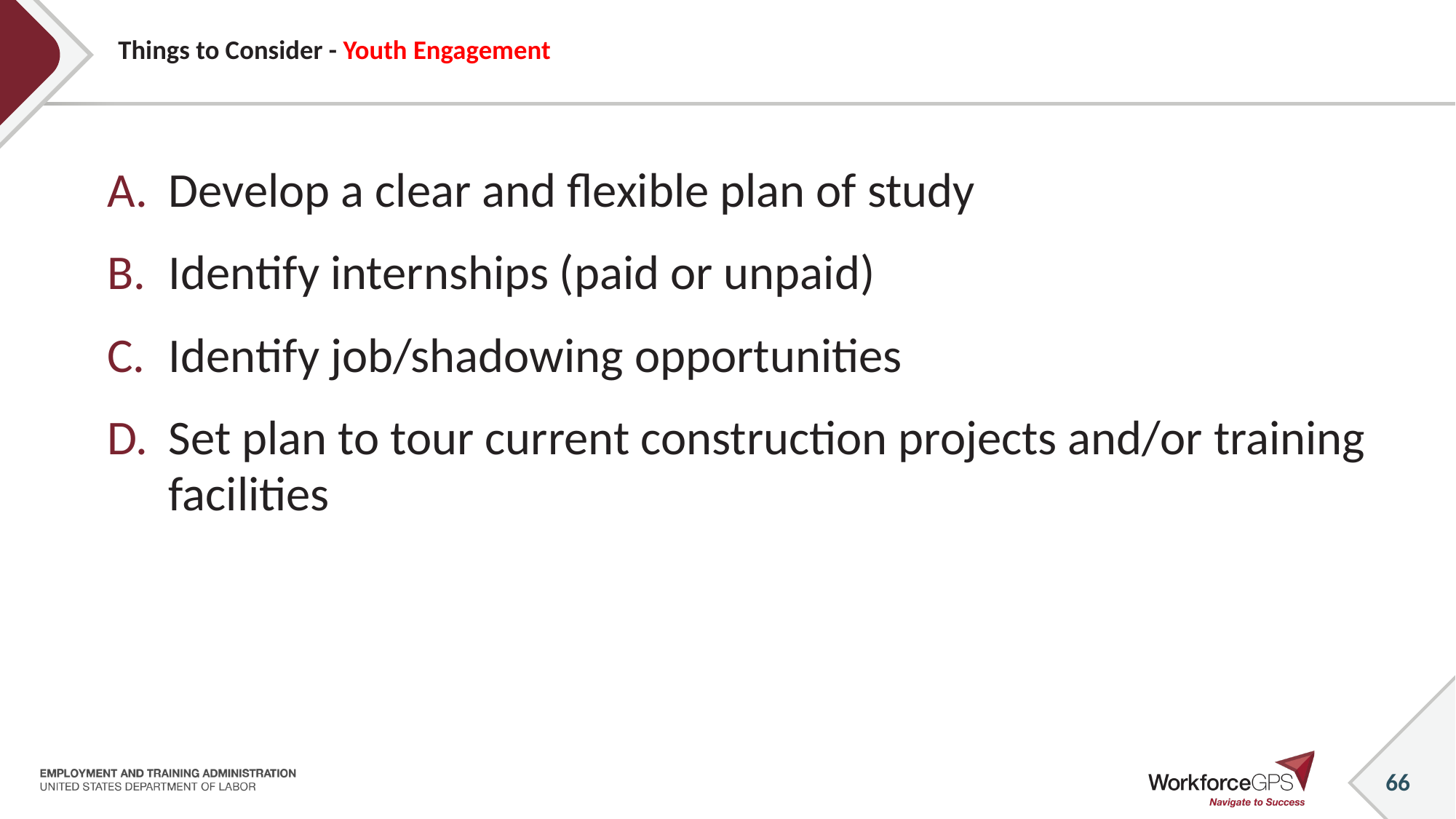

# Things to Consider - Youth Engagement
Develop a clear and flexible plan of study
Identify internships (paid or unpaid)
Identify job/shadowing opportunities
Set plan to tour current construction projects and/or training facilities

66